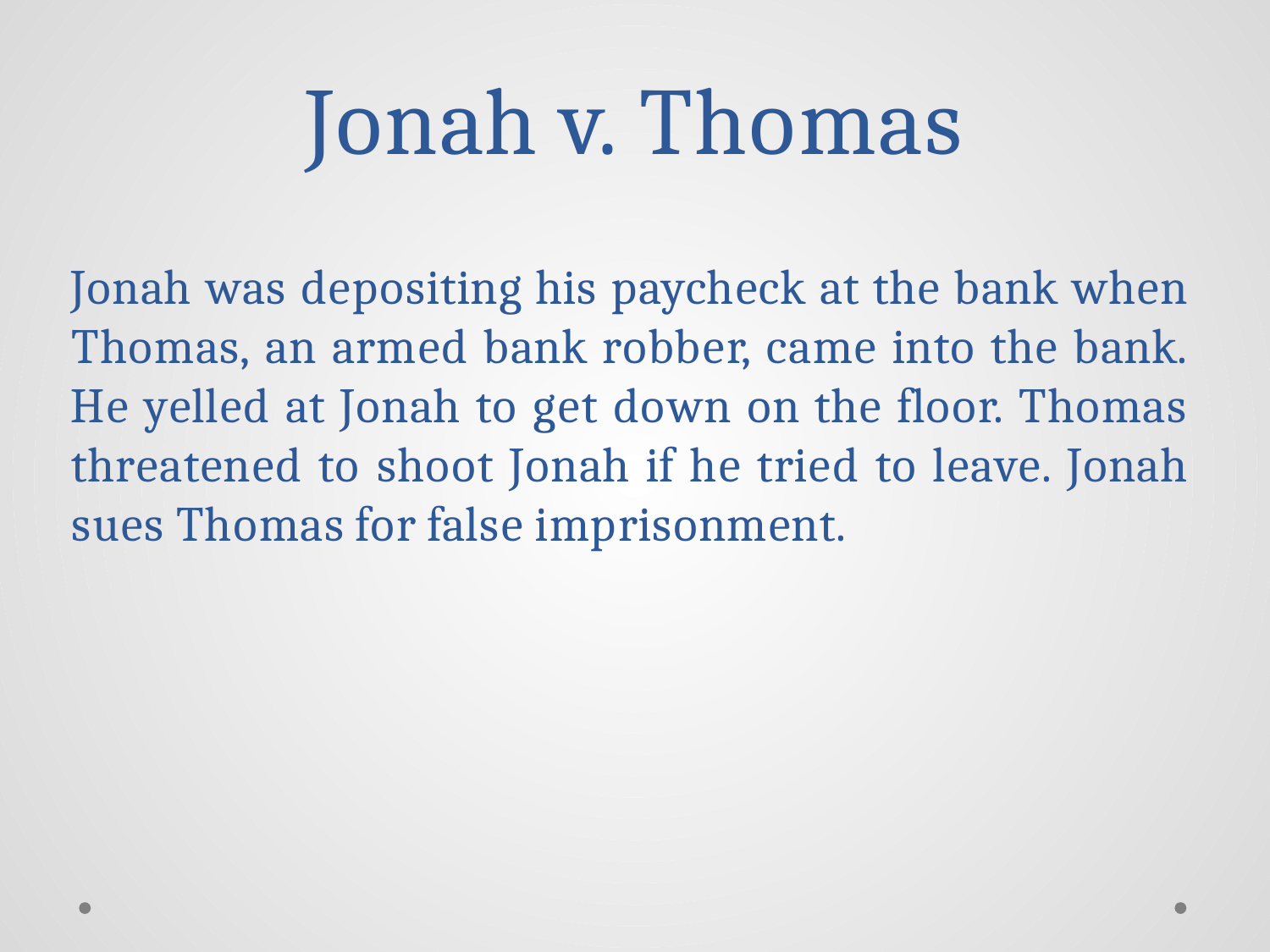

# Jonah v. Thomas

Jonah was depositing his paycheck at the bank when Thomas, an armed bank robber, came into the bank. He yelled at Jonah to get down on the floor. Thomas threatened to shoot Jonah if he tried to leave. Jonah sues Thomas for false imprisonment.